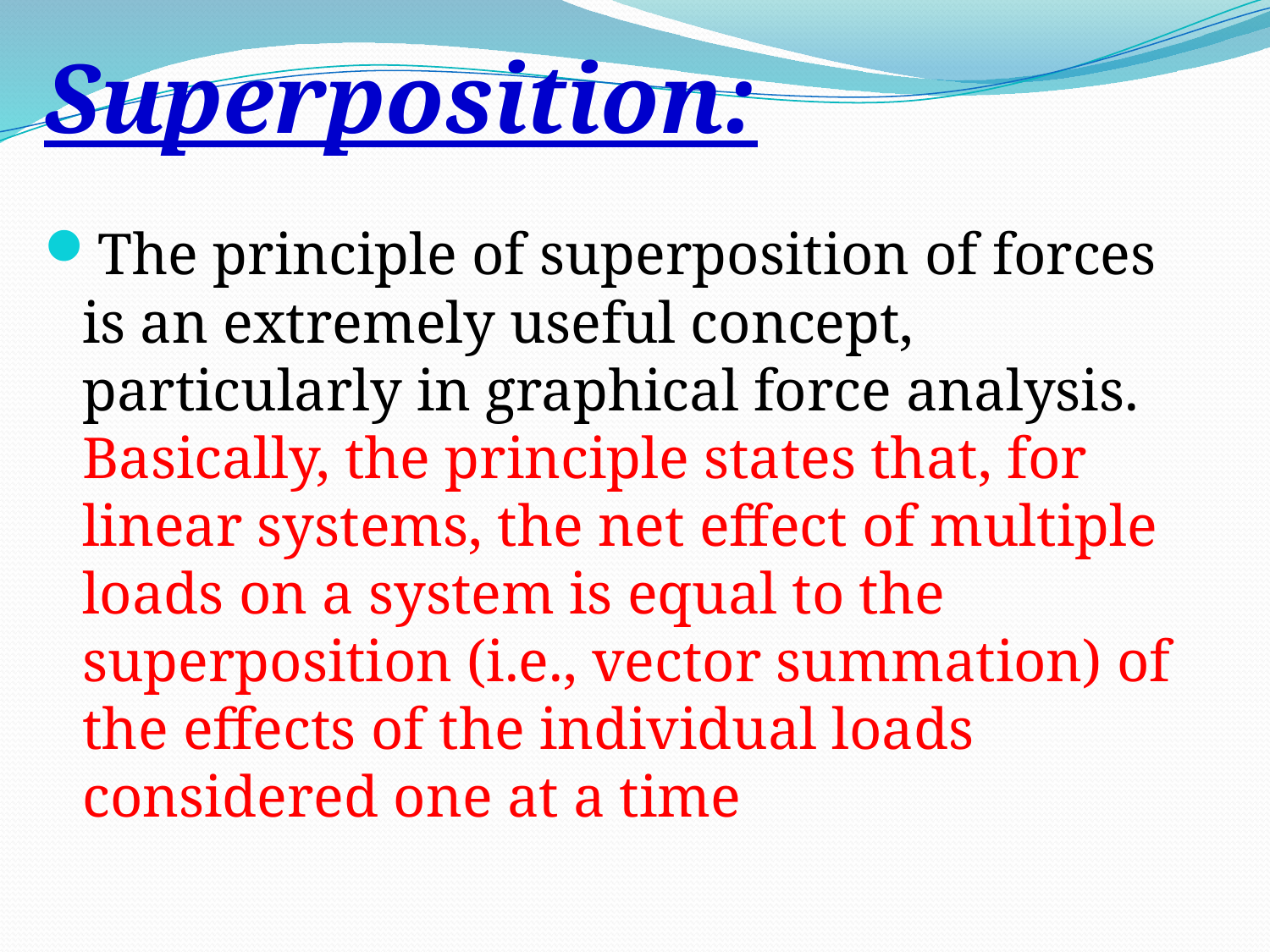

#
Superposition:
The principle of superposition of forces is an extremely useful concept, particularly in graphical force analysis. Basically, the principle states that, for linear systems, the net effect of multiple loads on a system is equal to the superposition (i.e., vector summation) of the effects of the individual loads considered one at a time